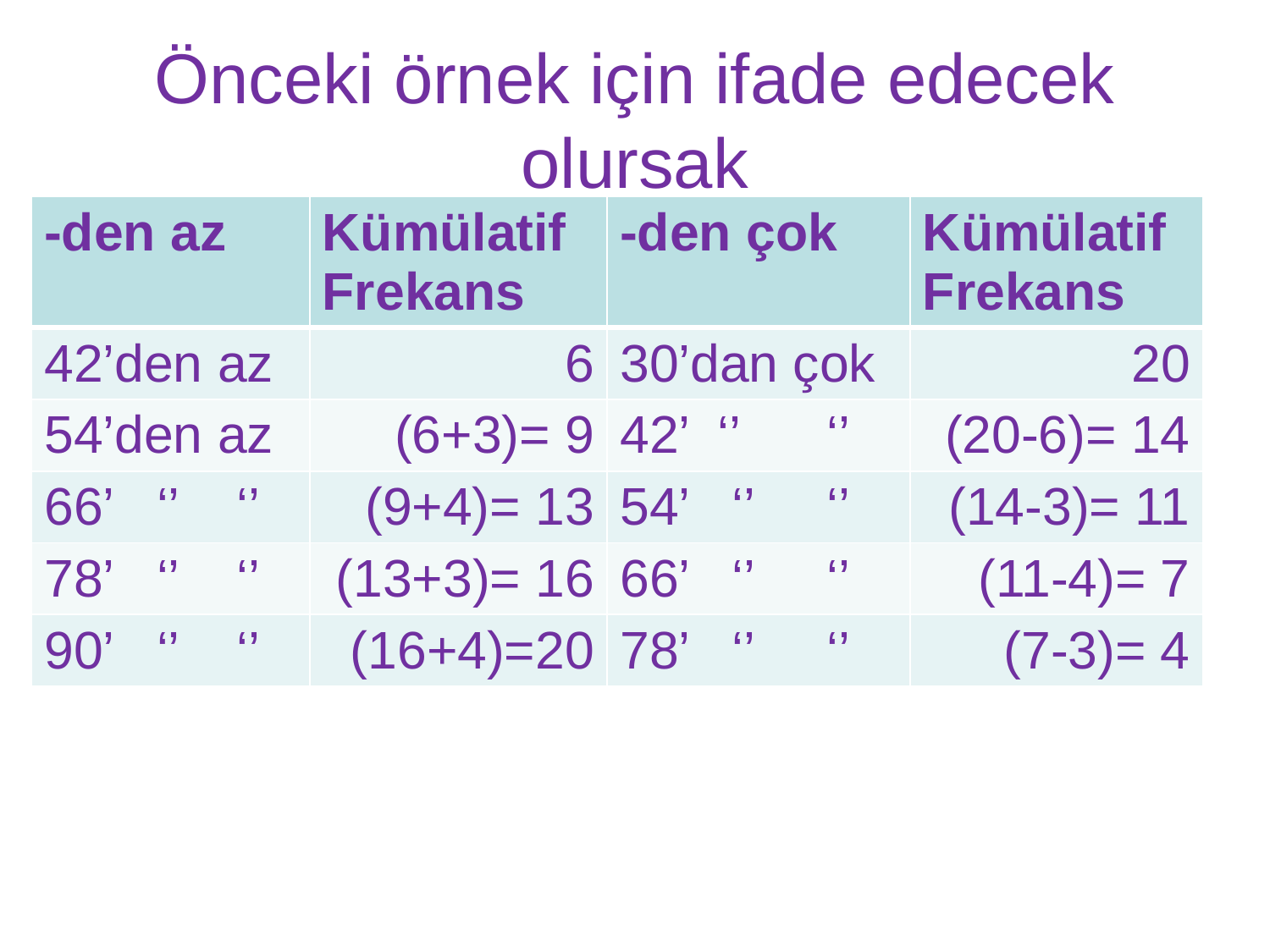

# Önceki örnek için ifade edecek olursak
| -den az | Kümülatif Frekans | -den çok | Kümülatif Frekans |
| --- | --- | --- | --- |
| 42’den az | 6 | 30’dan çok | 20 |
| 54’den az | (6+3)= 9 | 42’ ‘’ ‘’ | (20-6)= 14 |
| 66’ ‘’ ‘’ | (9+4)= 13 | 54’ ‘’ ‘’ | (14-3)= 11 |
| 78’ ‘’ ‘’ | (13+3)= 16 | 66’ ‘’ ‘’ | (11-4)= 7 |
| 90’ ‘’ ‘’ | (16+4)=20 | 78’ ‘’ ‘’ | (7-3)= 4 |